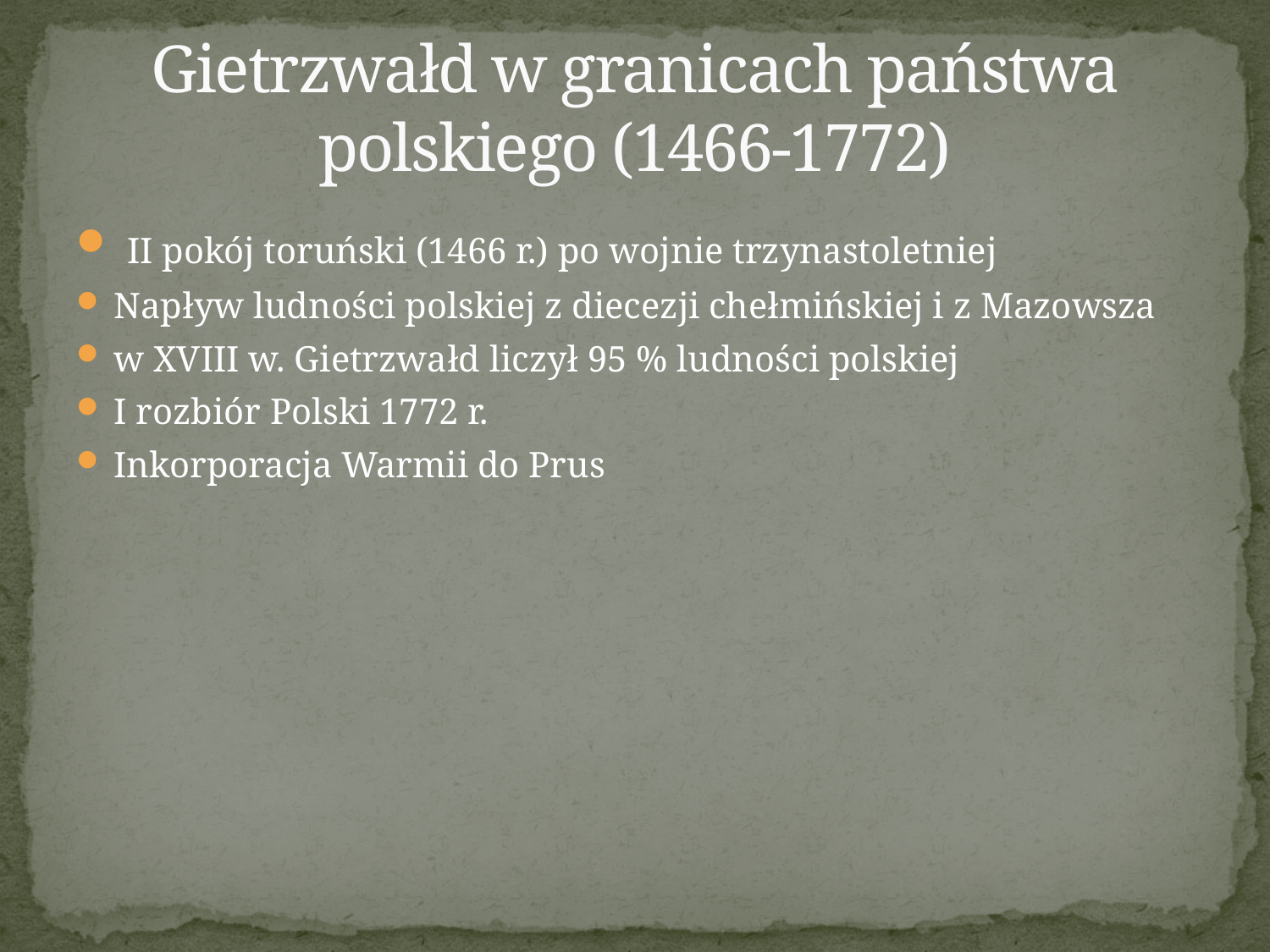

# Gietrzwałd w granicach państwa polskiego (1466-1772)
 II pokój toruński (1466 r.) po wojnie trzynastoletniej
Napływ ludności polskiej z diecezji chełmińskiej i z Mazowsza
w XVIII w. Gietrzwałd liczył 95 % ludności polskiej
I rozbiór Polski 1772 r.
Inkorporacja Warmii do Prus